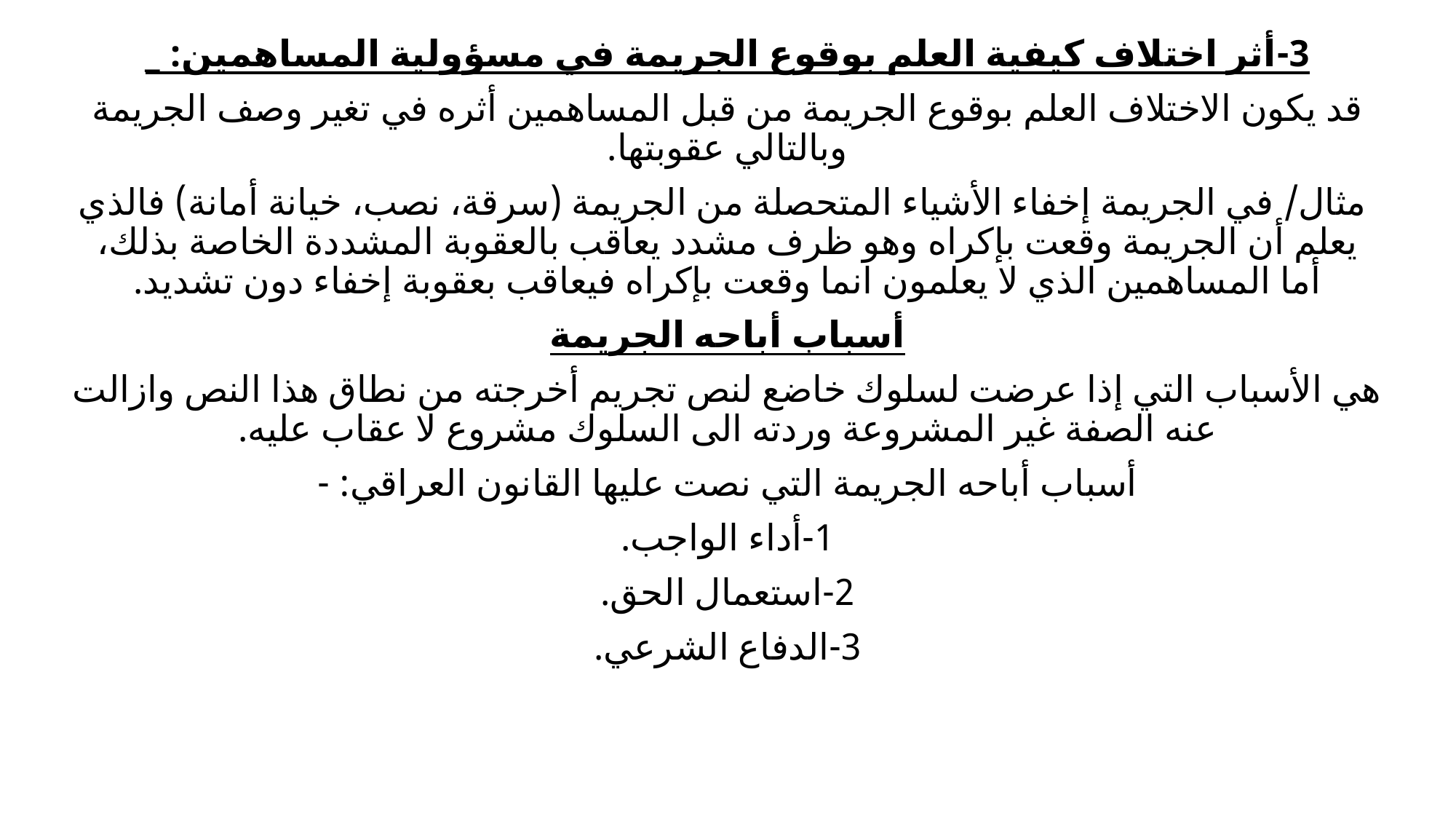

3-أثر اختلاف كيفية العلم بوقوع الجريمة في مسؤولية المساهمين: _
قد يكون الاختلاف العلم بوقوع الجريمة من قبل المساهمين أثره في تغير وصف الجريمة وبالتالي عقوبتها.
 مثال/ في الجريمة إخفاء الأشياء المتحصلة من الجريمة (سرقة، نصب، خيانة أمانة) فالذي يعلم أن الجريمة وقعت بإكراه وهو ظرف مشدد يعاقب بالعقوبة المشددة الخاصة بذلك، أما المساهمين الذي لا يعلمون انما وقعت بإكراه فيعاقب بعقوبة إخفاء دون تشديد.
أسباب أباحه الجريمة
هي الأسباب التي إذا عرضت لسلوك خاضع لنص تجريم أخرجته من نطاق هذا النص وازالت عنه الصفة غير المشروعة وردته الى السلوك مشروع لا عقاب عليه.
أسباب أباحه الجريمة التي نصت عليها القانون العراقي: -
1-أداء الواجب.
2-استعمال الحق.
3-الدفاع الشرعي.

#